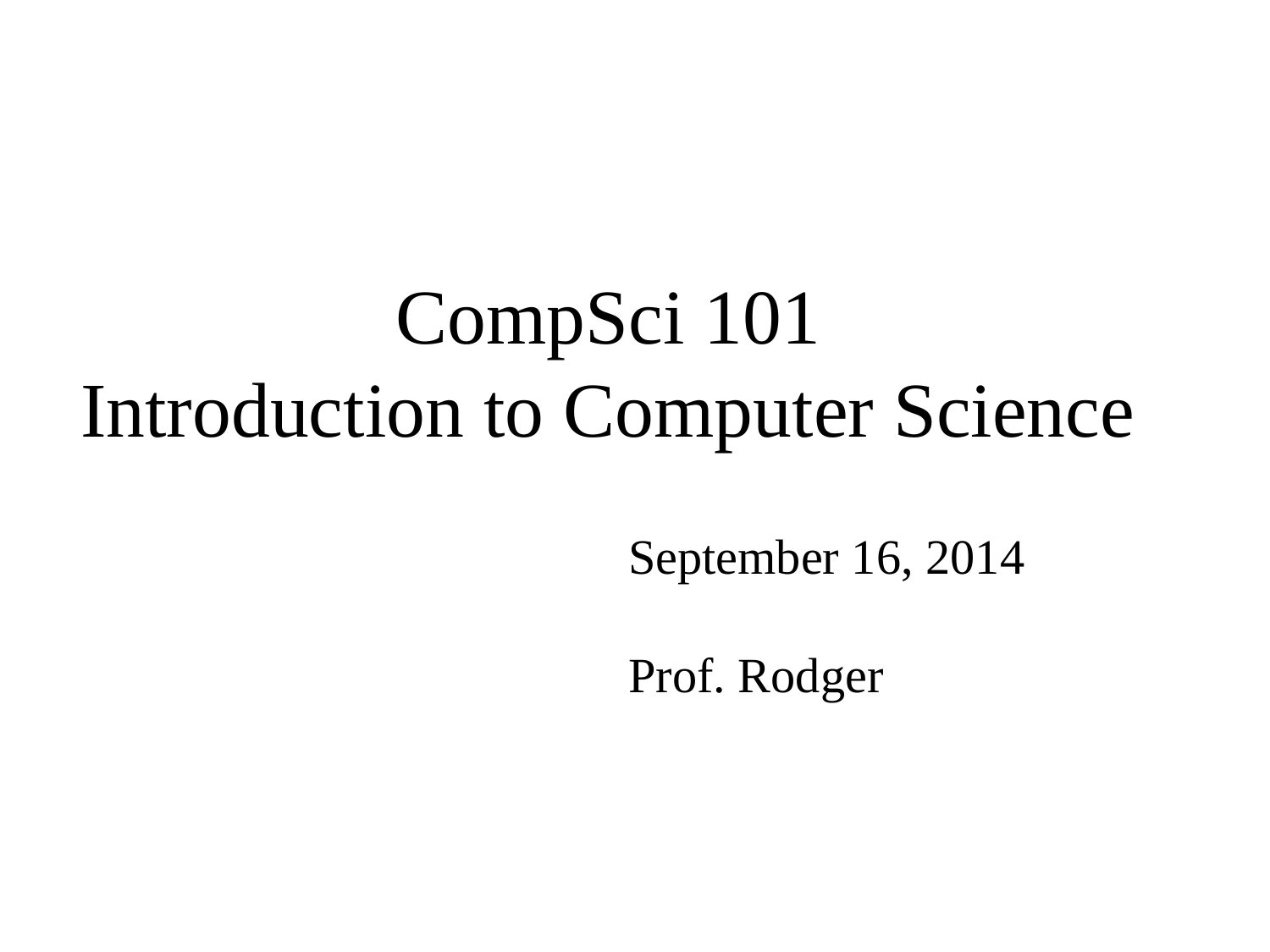

# CompSci 101 Introduction to Computer Science
September 16, 2014

Prof. Rodger